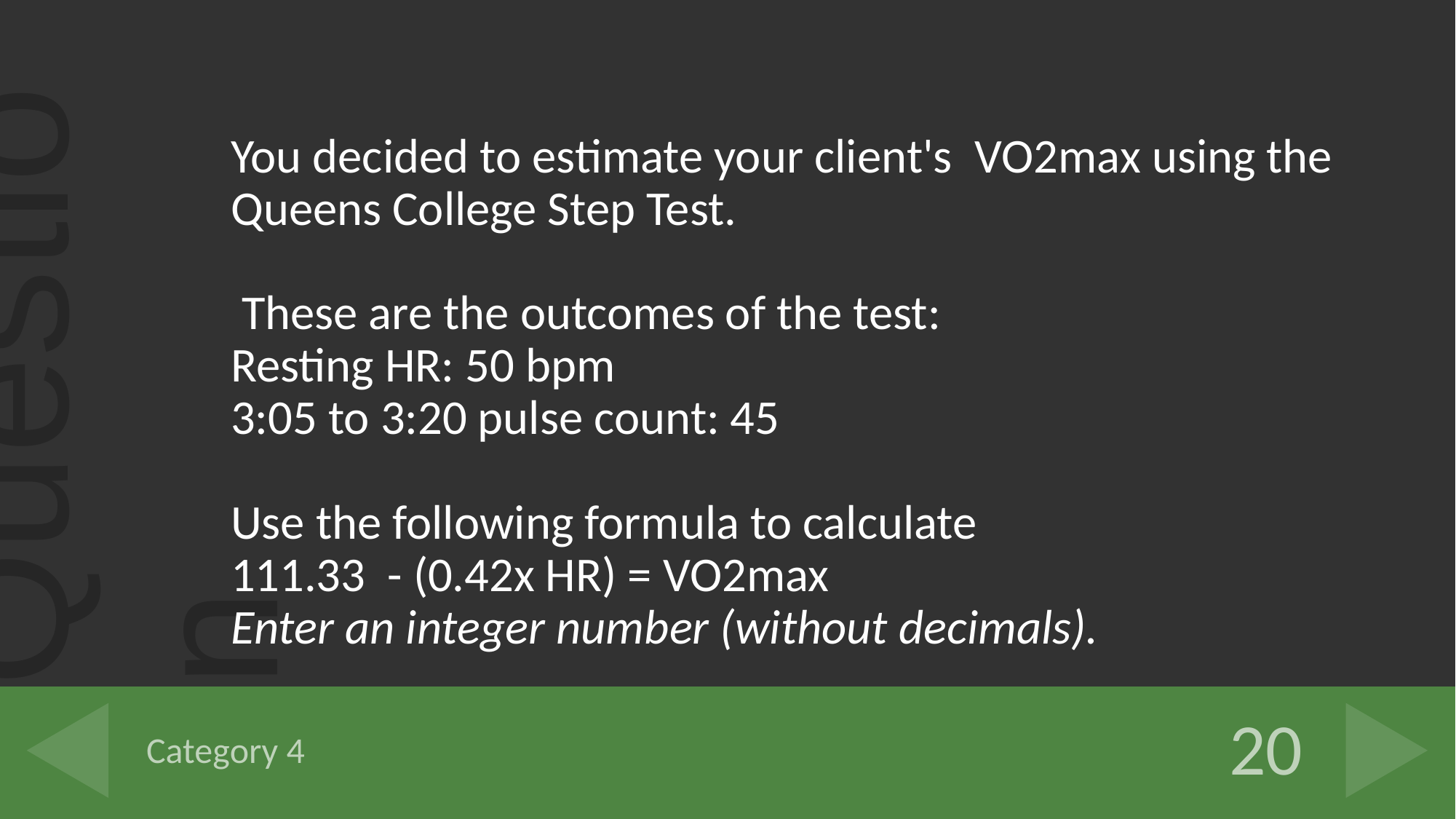

You decided to estimate your client's  VO2max using the Queens College Step Test.

 These are the outcomes of the test:
Resting HR: 50 bpm
3:05 to 3:20 pulse count: 45

Use the following formula to calculate
111.33  - (0.42x HR) = VO2max
Enter an integer number (without decimals).

# Category 4
20